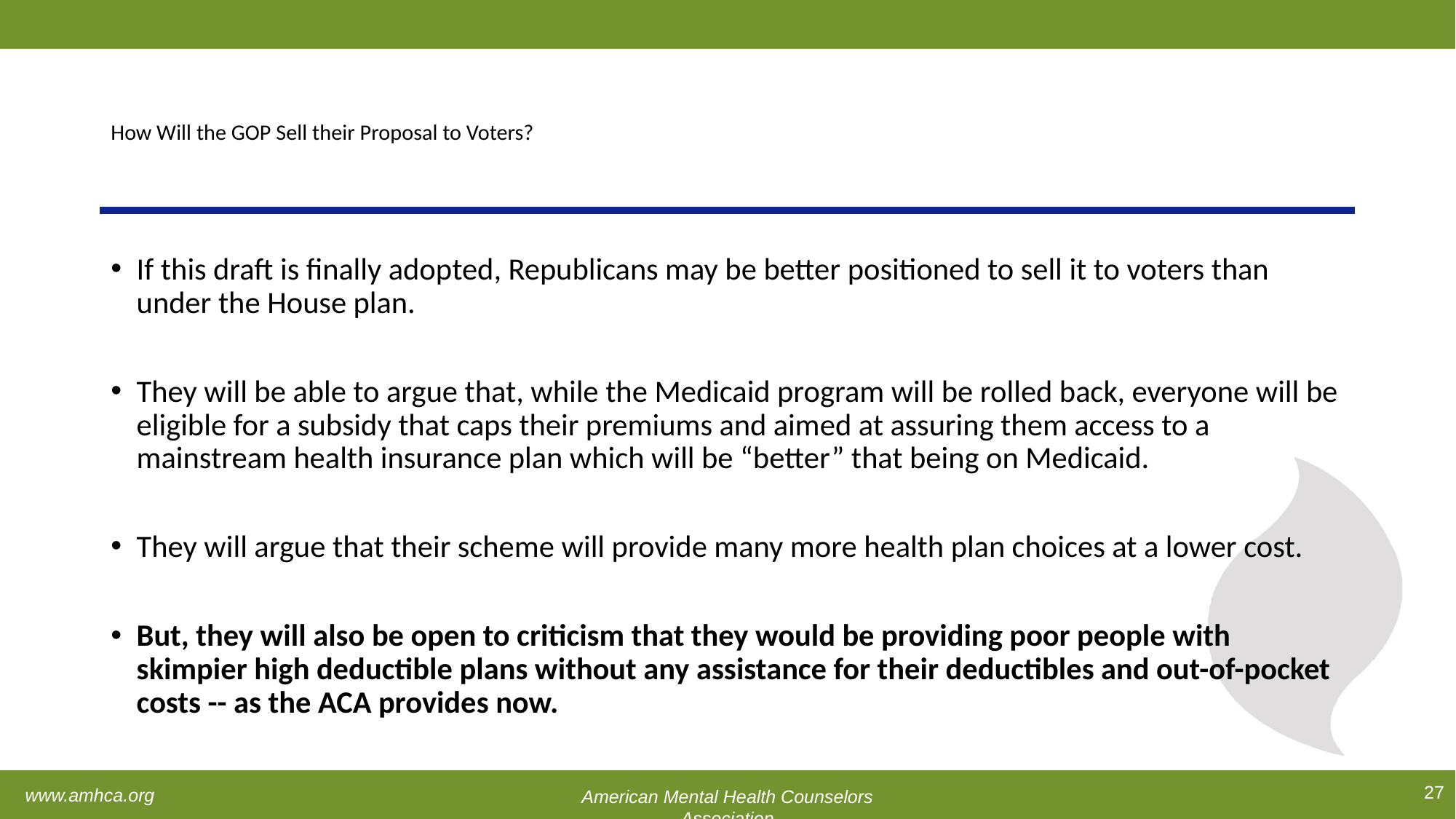

# How Will the GOP Sell their Proposal to Voters?
If this draft is finally adopted, Republicans may be better positioned to sell it to voters than under the House plan.

They will be able to argue that, while the Medicaid program will be rolled back, everyone will be eligible for a subsidy that caps their premiums and aimed at assuring them access to a mainstream health insurance plan which will be “better” that being on Medicaid.

They will argue that their scheme will provide many more health plan choices at a lower cost.

But, they will also be open to criticism that they would be providing poor people with skimpier high deductible plans without any assistance for their deductibles and out-of-pocket costs -- as the ACA provides now.

27